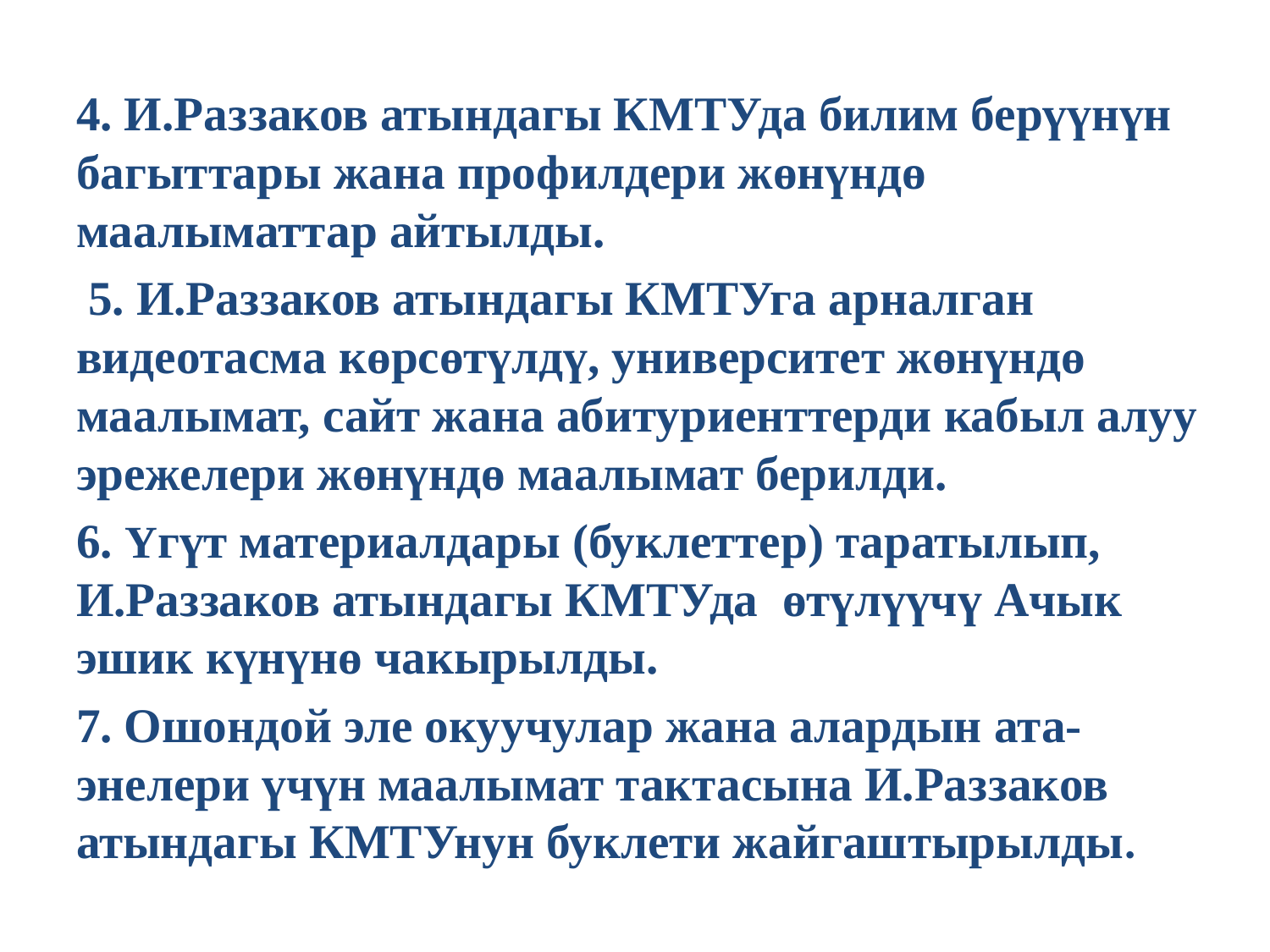

4. И.Раззаков атындагы КМТУда билим берүүнүн багыттары жана профилдери жөнүндө маалыматтар айтылды.
 5. И.Раззаков атындагы КМТУга арналган видеотасма көрсөтүлдү, университет жөнүндө маалымат, сайт жана абитуриенттерди кабыл алуу эрежелери жөнүндө маалымат берилди.
6. Үгүт материалдары (буклеттер) таратылып, И.Раззаков атындагы КМТУда  өтүлүүчү Ачык эшик күнүнө чакырылды.
7. Ошондой эле окуучулар жана алардын ата-энелери үчүн маалымат тактасына И.Раззаков атындагы КМТУнун буклети жайгаштырылды.